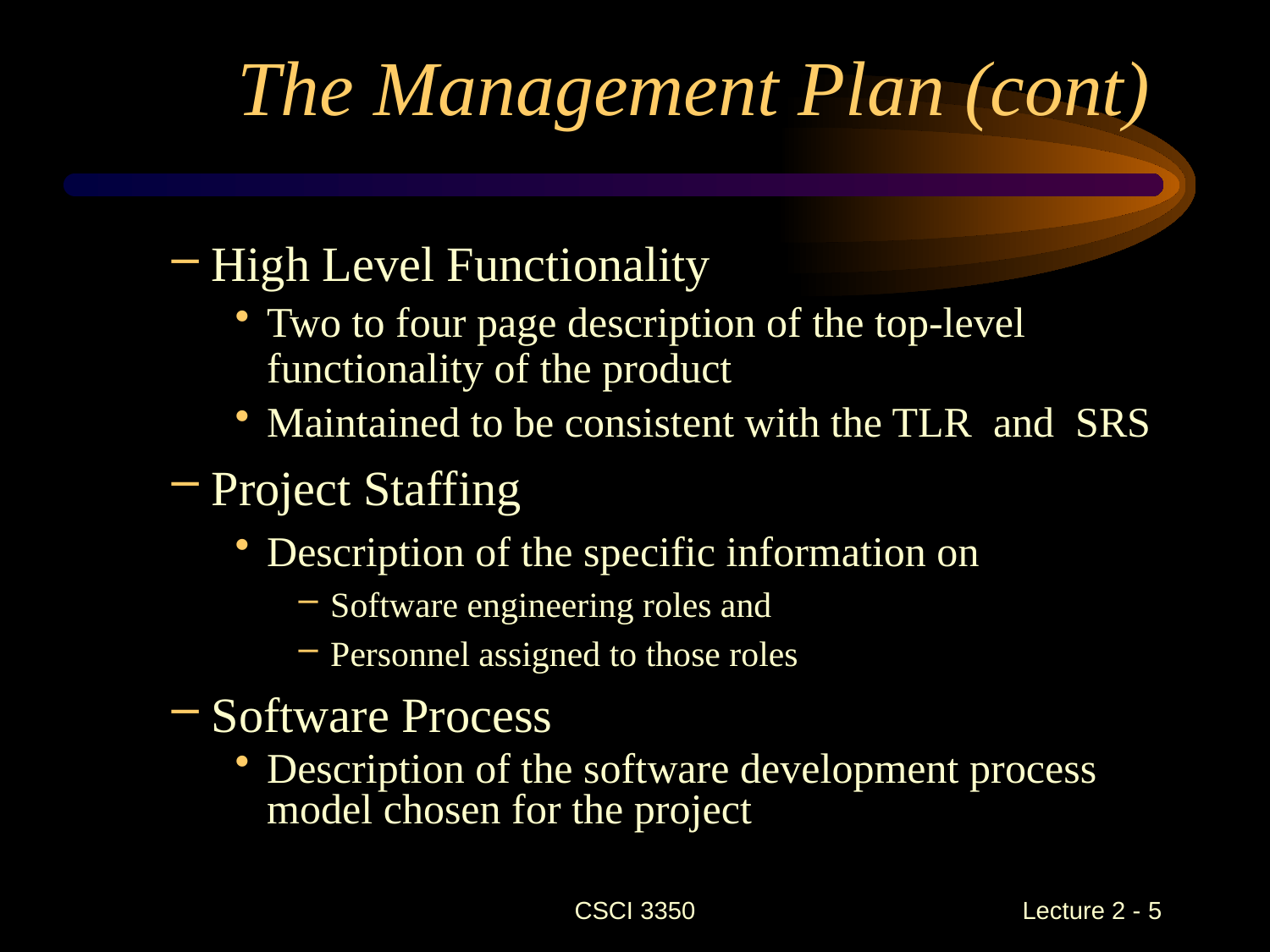

High Level Functionality
Two to four page description of the top-level functionality of the product
Maintained to be consistent with the TLR  and  SRS
Project Staffing
Description of the specific information on
Software engineering roles and
Personnel assigned to those roles
Software Process
Description of the software development process model chosen for the project
The Management Plan (cont)

CSCI 3350
Lecture 2 - 5